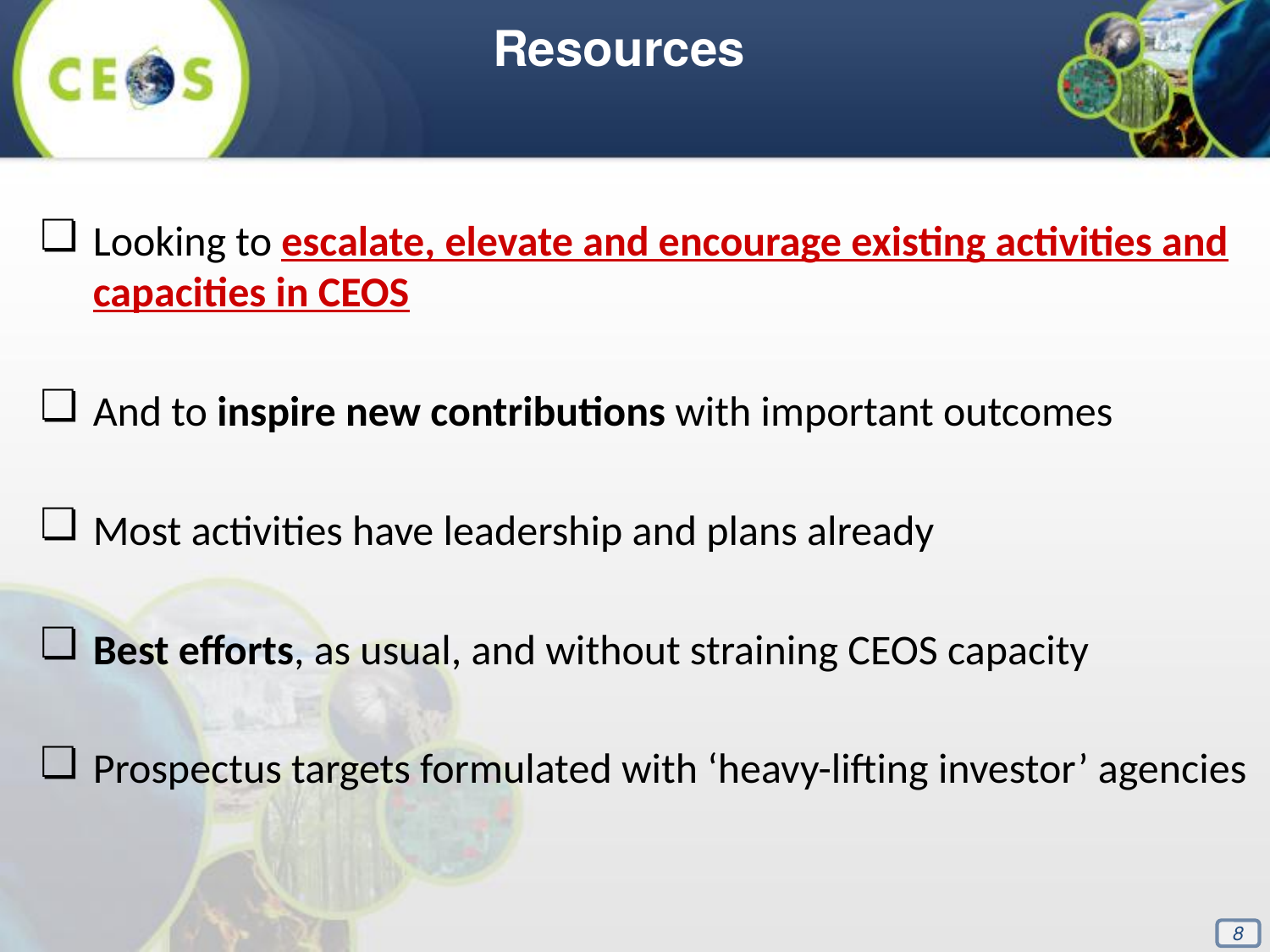

Resources
Looking to escalate, elevate and encourage existing activities and capacities in CEOS

And to inspire new contributions with important outcomes

Most activities have leadership and plans already

Best efforts, as usual, and without straining CEOS capacity

Prospectus targets formulated with ‘heavy-lifting investor’ agencies
8